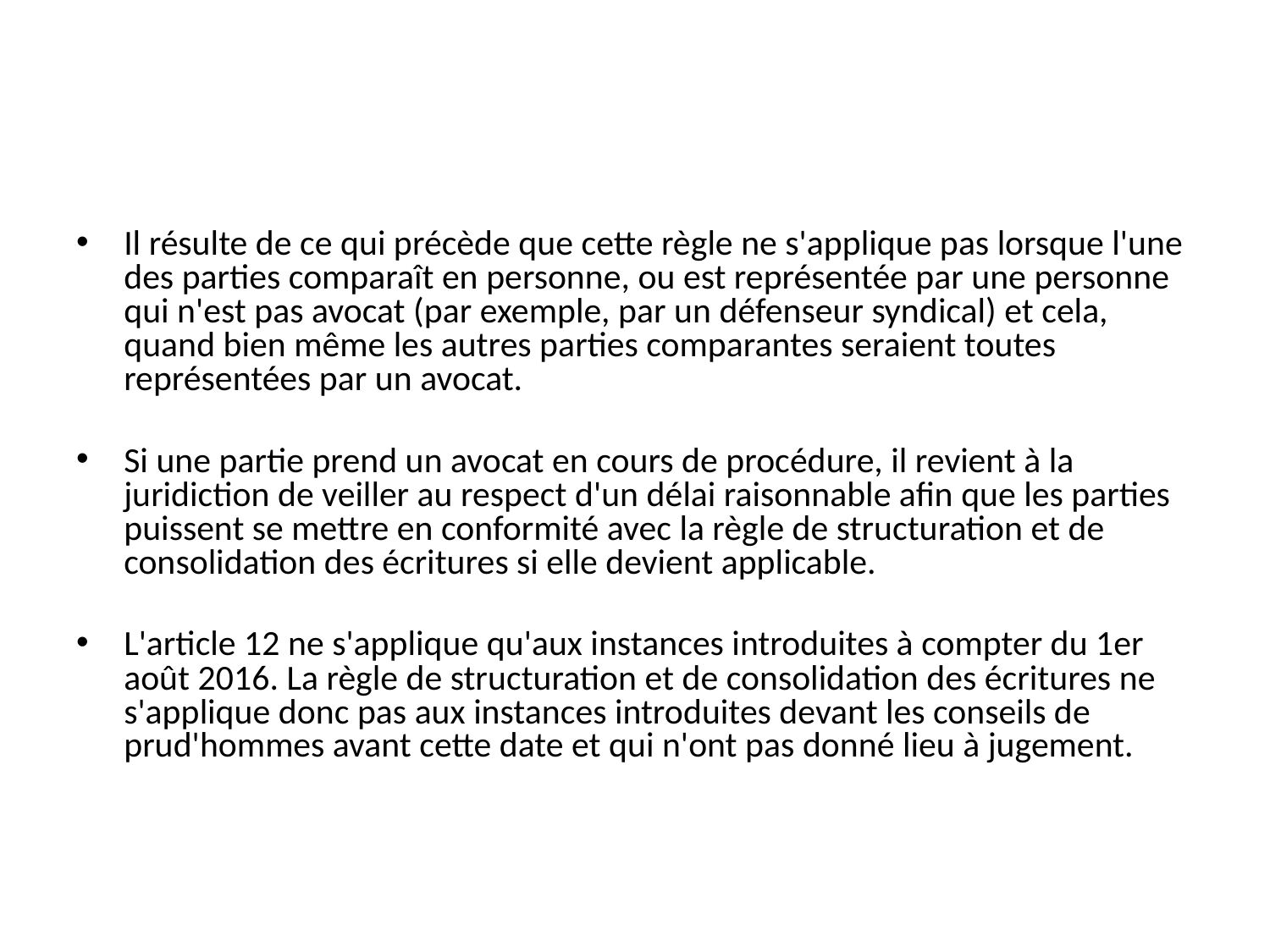

#
Il résulte de ce qui précède que cette règle ne s'applique pas lorsque l'une des parties comparaît en personne, ou est représentée par une personne qui n'est pas avocat (par exemple, par un défenseur syndical) et cela, quand bien même les autres parties comparantes seraient toutes représentées par un avocat.

Si une partie prend un avocat en cours de procédure, il revient à la juridiction de veiller au respect d'un délai raisonnable afin que les parties puissent se mettre en conformité avec la règle de structuration et de consolidation des écritures si elle devient applicable.

L'article 12 ne s'applique qu'aux instances introduites à compter du 1er  août 2016. La règle de structuration et de consolidation des écritures ne s'applique donc pas aux instances introduites devant les conseils de prud'hommes avant cette date et qui n'ont pas donné lieu à jugement.